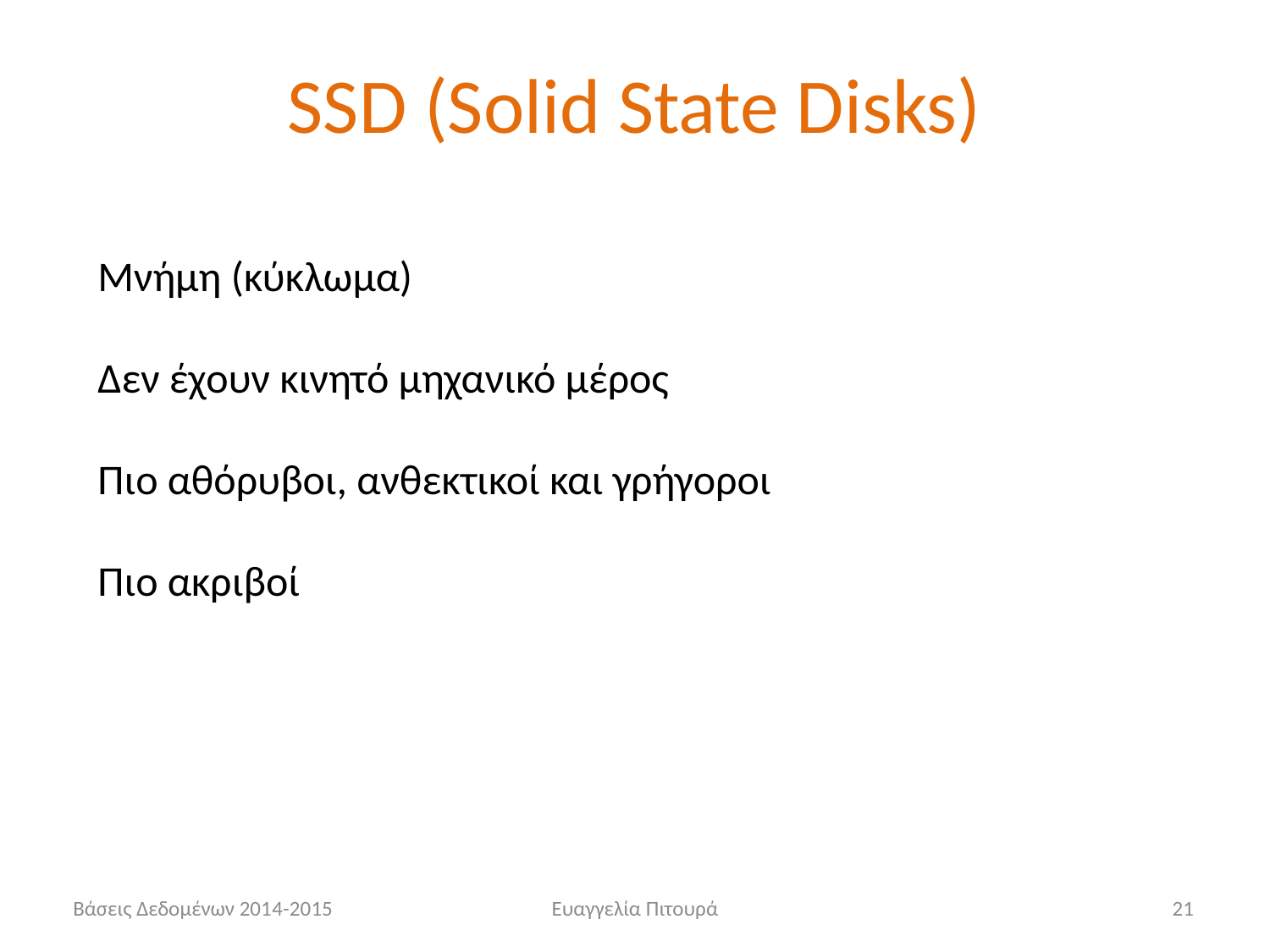

# SSD (Solid State Disks)
Μνήμη (κύκλωμα)

Δεν έχουν κινητό μηχανικό μέρος

Πιο αθόρυβοι, ανθεκτικοί και γρήγοροι

Πιο ακριβοί
Βάσεις Δεδομένων 2014-2015
Ευαγγελία Πιτουρά
21